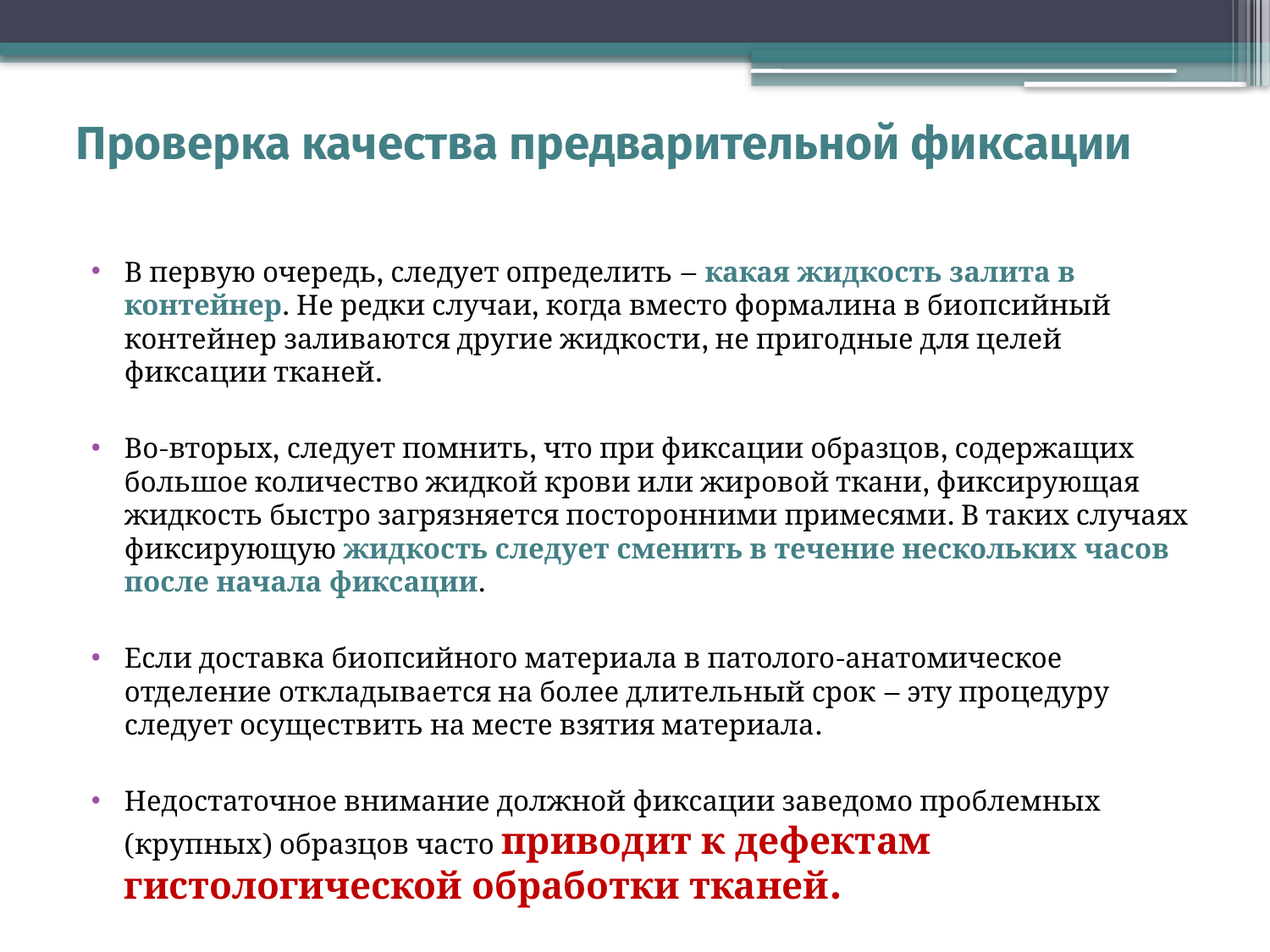

# Проверка качества предварительной фиксации
В первую очередь, следует определить – какая жидкость залита в контейнер. Не редки случаи, когда вместо формалина в биопсийный контейнер заливаются другие жидкости, не пригодные для целей фиксации тканей.

Во-вторых, следует помнить, что при фиксации образцов, содержащих большое количество жидкой крови или жировой ткани, фиксирующая жидкость быстро загрязняется посторонними примесями. В таких случаях фиксирующую жидкость следует сменить в течение нескольких часов после начала фиксации.

Если доставка биопсийного материала в патолого-анатомическое отделение откладывается на более длительный срок – эту процедуру следует осуществить на месте взятия материала.

Недостаточное внимание должной фиксации заведомо проблемных (крупных) образцов часто приводит к дефектам гистологической обработки тканей.